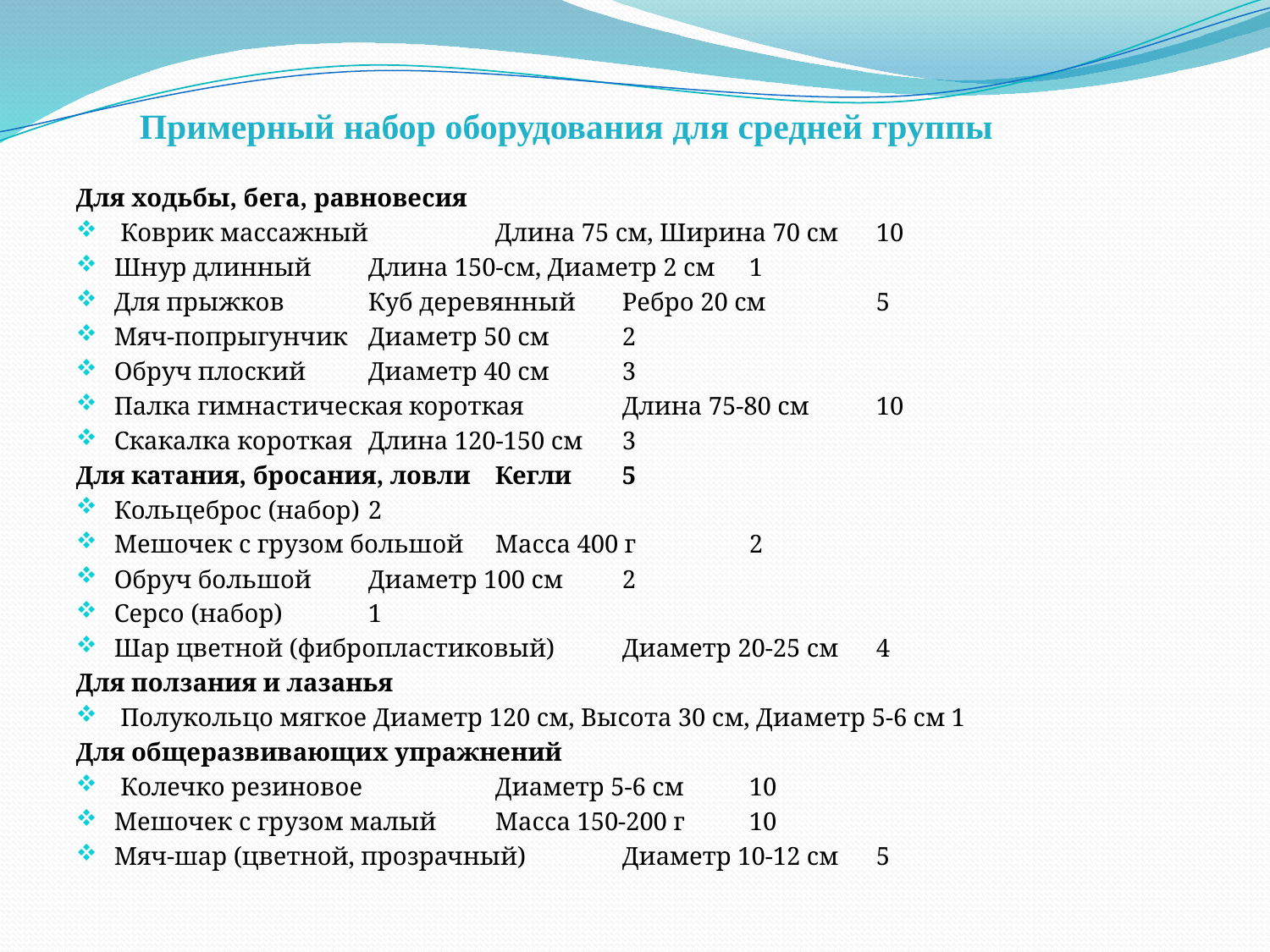

# Примерный набор оборудования для средней группы
Для ходьбы, бега, равновесия
 Коврик массажный 	Длина 75 см, Ширина 70 см 	10
Шнур длинный 	Длина 150-см, Диаметр 2 см 	1
Для прыжков 	Куб деревянный 	Ребро 20 см 	5
Мяч-попрыгунчик 	Диаметр 50 см 	2
Обруч плоский 	Диаметр 40 см 	3
Палка гимнастическая короткая 	Длина 75-80 см 	10
Скакалка короткая 	Длина 120-150 см 	3
Для катания, бросания, ловли 	Кегли 	5
Кольцеброс (набор) 	2
Мешочек с грузом большой 	Масса 400 г 	2
Обруч большой 	Диаметр 100 см 	2
Серсо (набор) 	1
Шар цветной (фибропластиковый) 	Диаметр 20-25 см 	4
Для ползания и лазанья
 Полукольцо мягкое Диаметр 120 см, Высота 30 см, Диаметр 5-6 см 1
Для общеразвивающих упражнений
 Колечко резиновое 	Диаметр 5-6 см 	10
Мешочек с грузом малый 	Масса 150-200 г 	10
Мяч-шар (цветной, прозрачный) 	Диаметр 10-12 см 	5